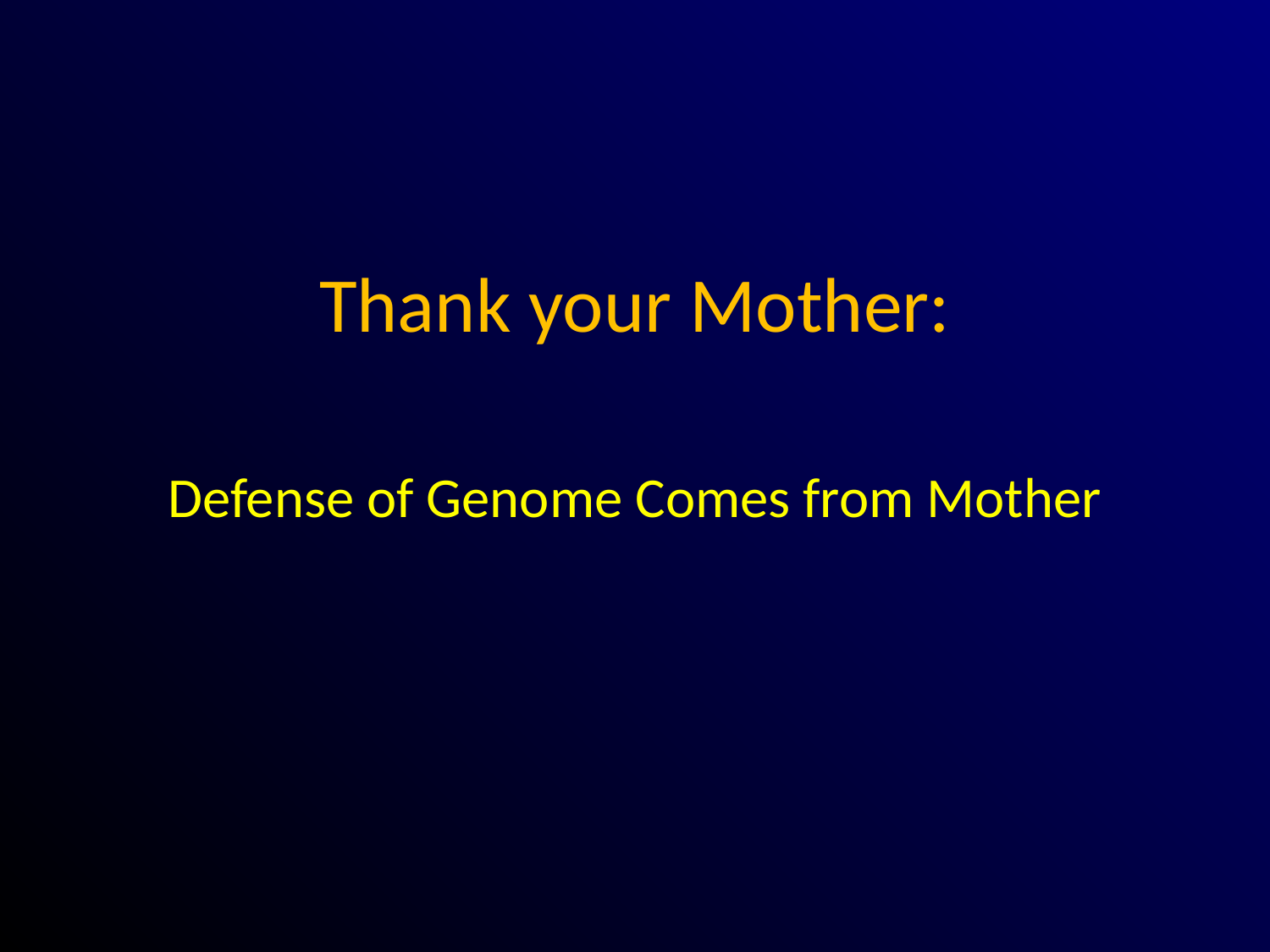

# Thank your Mother:
Defense of Genome Comes from Mother